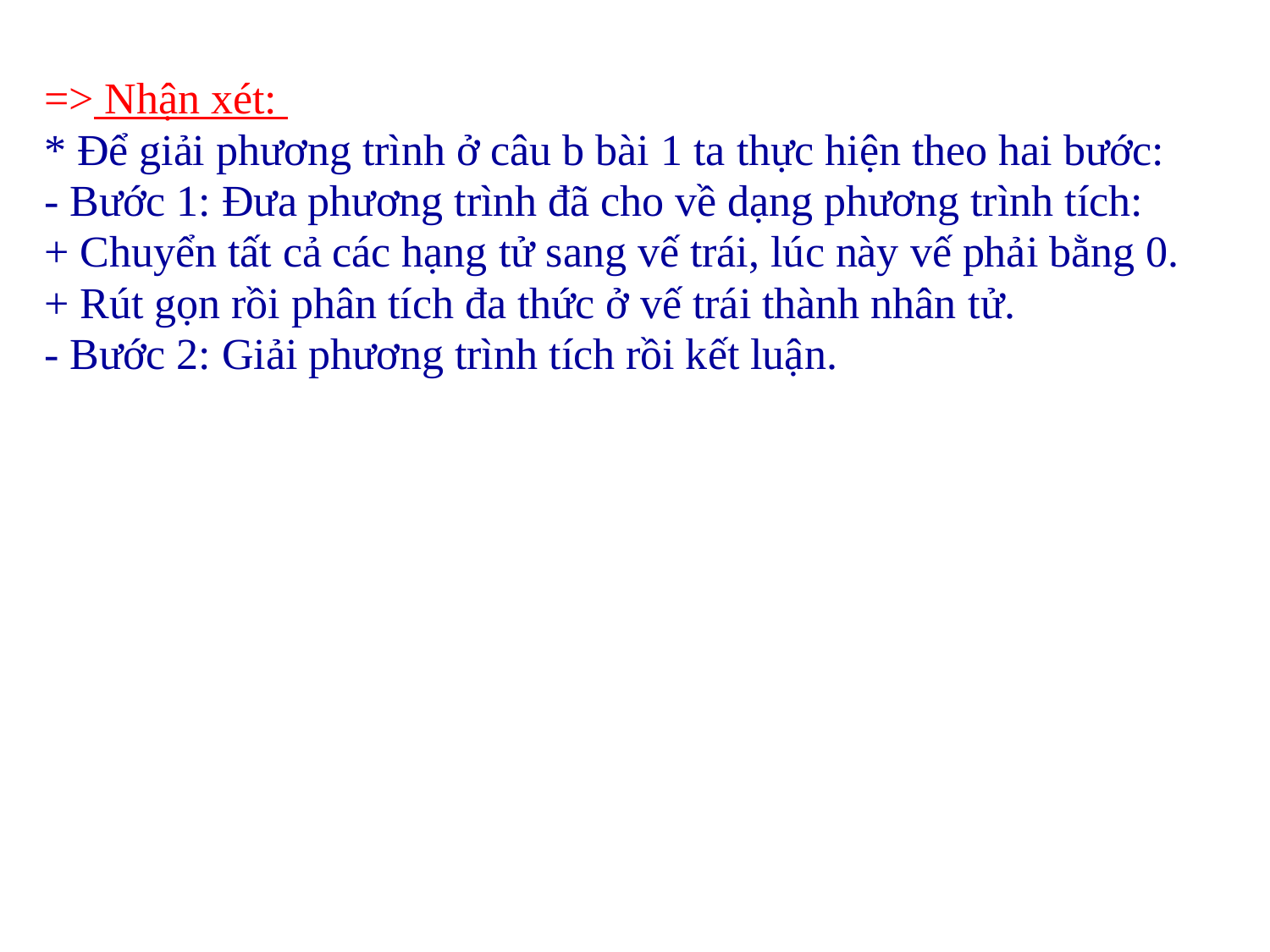

=> Nhận xét:
* Để giải phương trình ở câu b bài 1 ta thực hiện theo hai bước:
- Bước 1: Đưa phương trình đã cho về dạng phương trình tích:
+ Chuyển tất cả các hạng tử sang vế trái, lúc này vế phải bằng 0.
+ Rút gọn rồi phân tích đa thức ở vế trái thành nhân tử.
- Bước 2: Giải phương trình tích rồi kết luận.